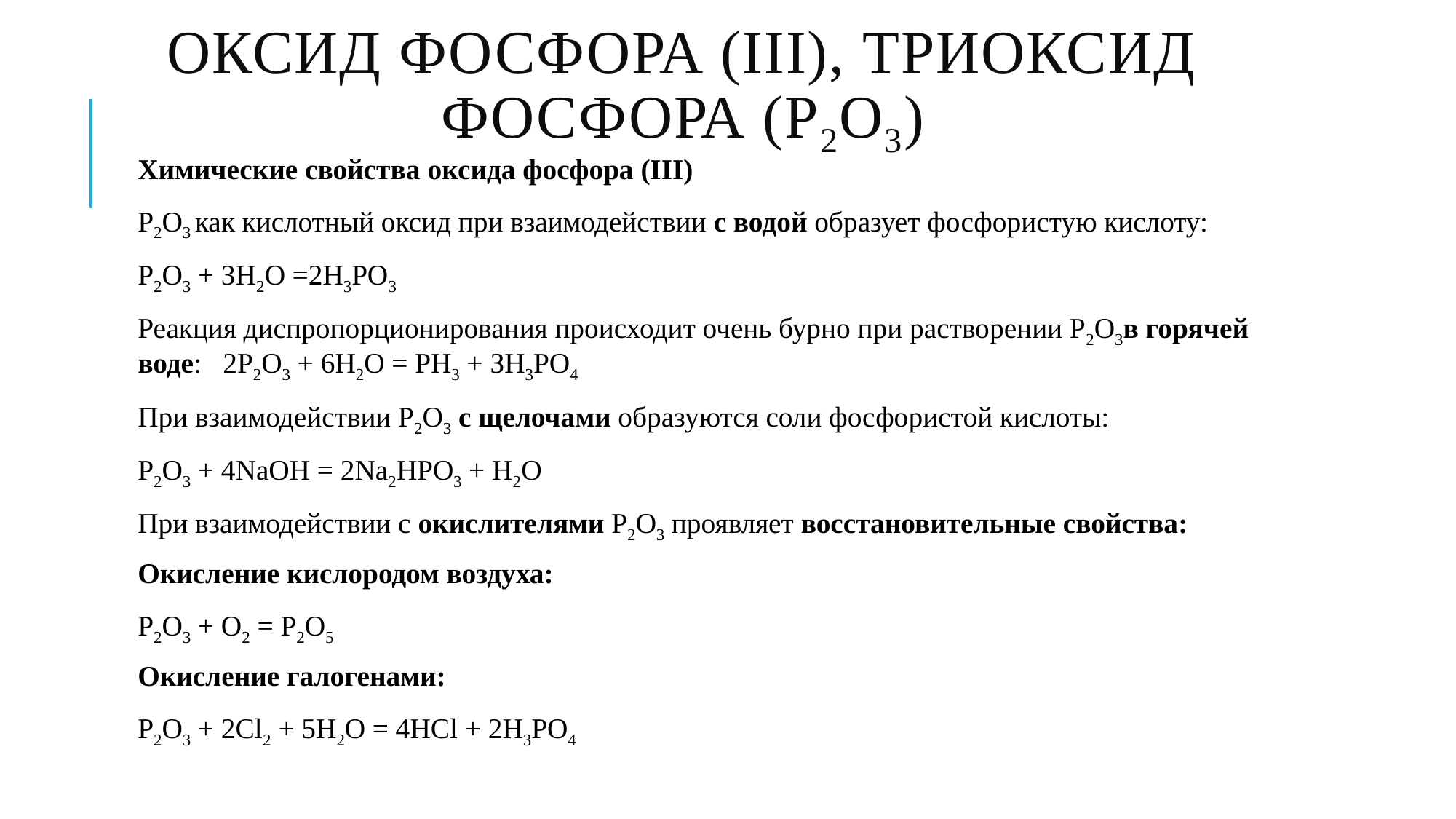

# Оксид фосфора (III), триоксид фосфора (P2O3)
Химические свойства оксида фосфора (III)
Р2О3 как кислотный оксид при взаимодействии с водой образует фосфористую кислоту:
Р2О3 + ЗН2О =2H3PO3
Реакция диспропорционирования происходит очень бурно при растворении Р2О3в горячей воде:   2Р2О3 + 6Н2О = РН3 + ЗH3PO4
При взаимодействии Р2О3 с щелочами образуются соли фосфористой кислоты:
Р2О3 + 4NaOH = 2Na2HPO3 + Н2О
При взаимодействии с окислителями P2O3 проявляет восстановительные свойства:
Окисление кислородом воздуха:
Р2О3 + О2 = Р2О5
Окисление галогенами:
Р2О3 + 2Cl2 + 5Н2О = 4HCl + 2H3PO4